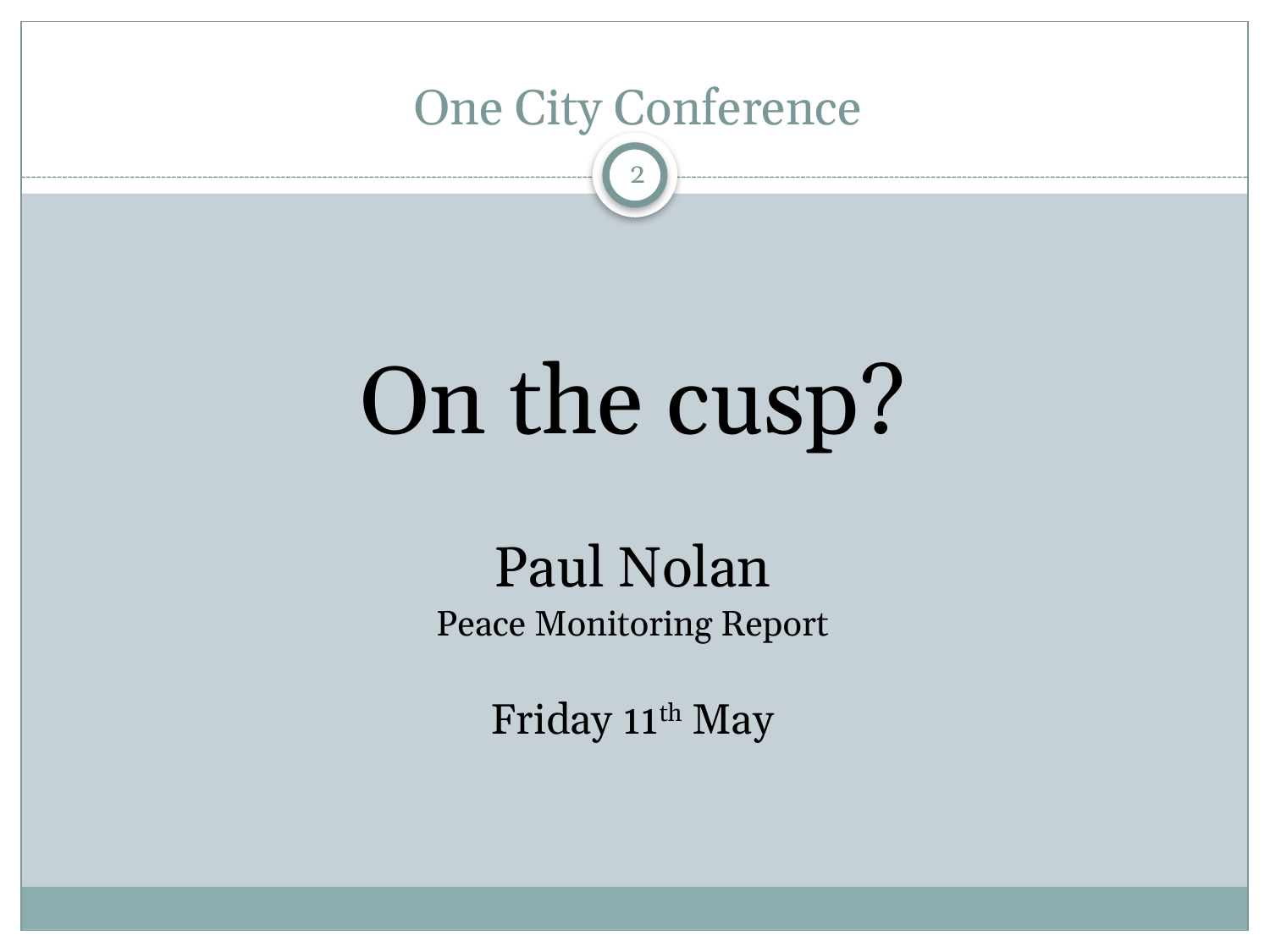

# One City Conference
2

On the cusp?

Paul Nolan
Peace Monitoring Report

Friday 11th May